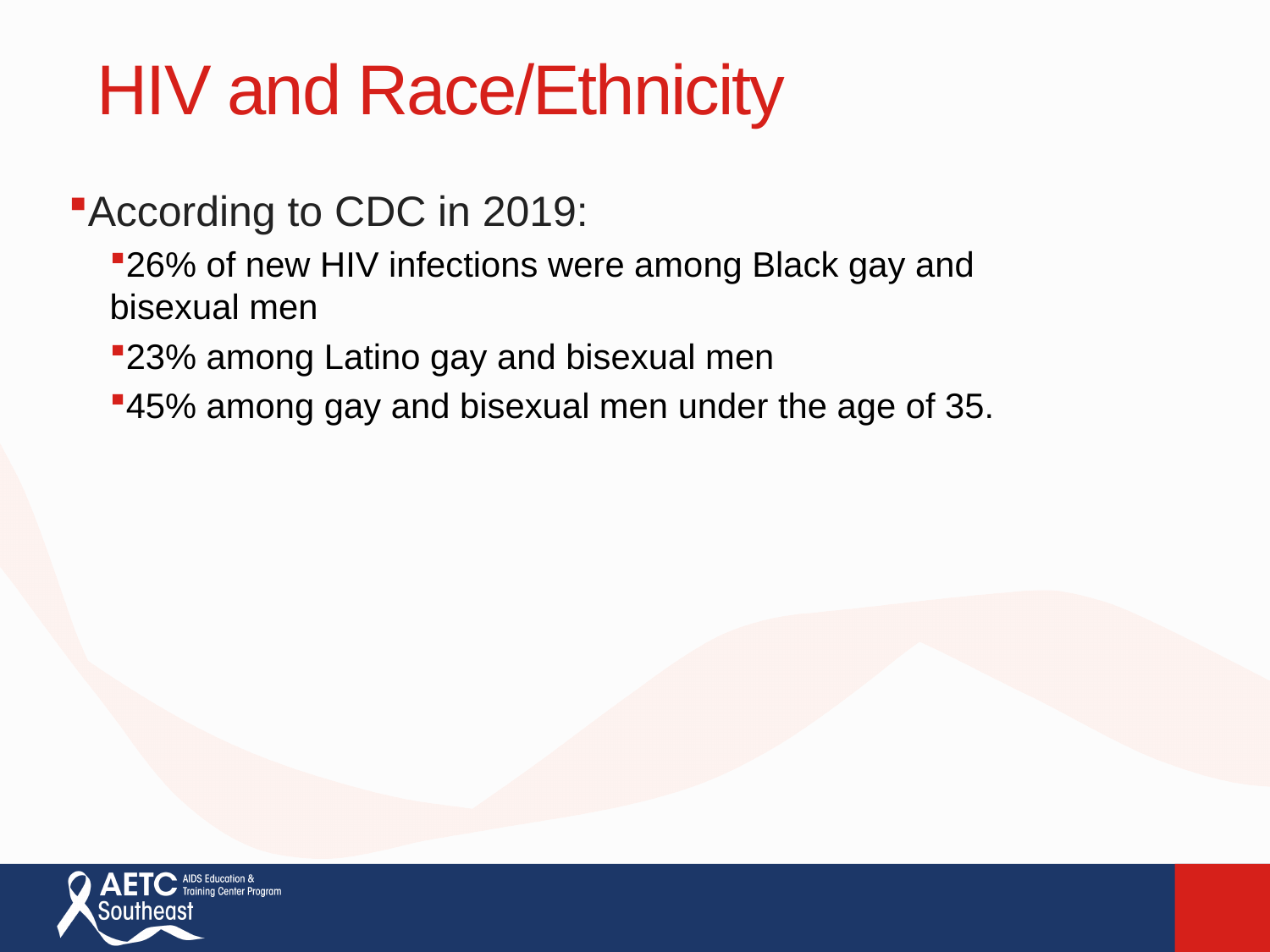

HIV and Race/Ethnicity
According to CDC in 2019:
26% of new HIV infections were among Black gay and bisexual men
23% among Latino gay and bisexual men
45% among gay and bisexual men under the age of 35.